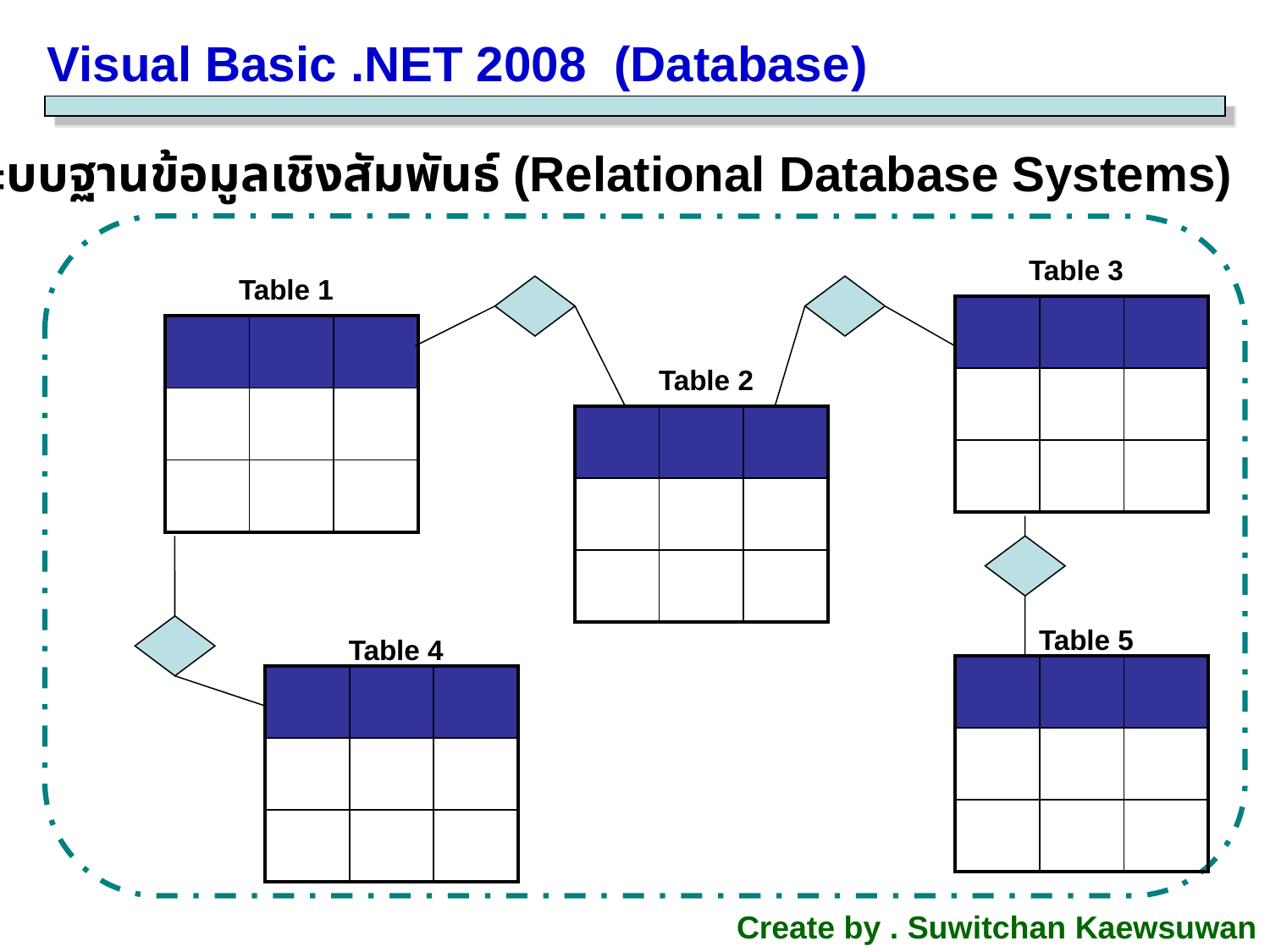

Visual Basic .NET 2008  (Database)

ระบบฐานข้อมูลเชิงสัมพันธ์ (Relational Database Systems)

Table 3
Table 1

|  |  |  |
| --- | --- | --- |
|  |  |  |
|  |  |  |

|  |  |  |
| --- | --- | --- |
|  |  |  |
|  |  |  |
Table 2
|  |  |  |
| --- | --- | --- |
|  |  |  |
|  |  |  |

Table 5
Table 4
|  |  |  |
| --- | --- | --- |
|  |  |  |
|  |  |  |
|  |  |  |
| --- | --- | --- |
|  |  |  |
|  |  |  |

Create by . Suwitchan Kaewsuwan